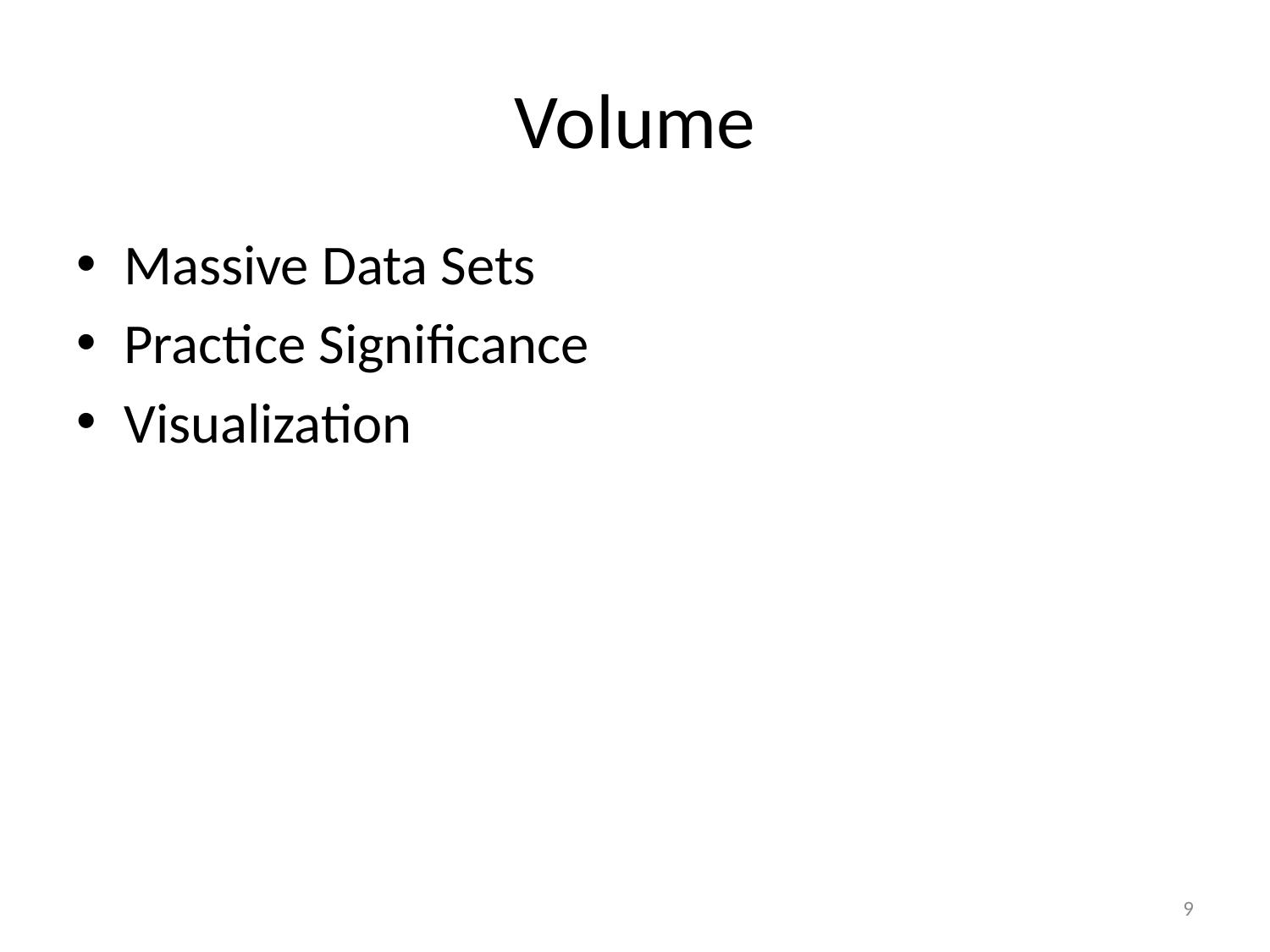

# Volume
Massive Data Sets
Practice Significance
Visualization

9